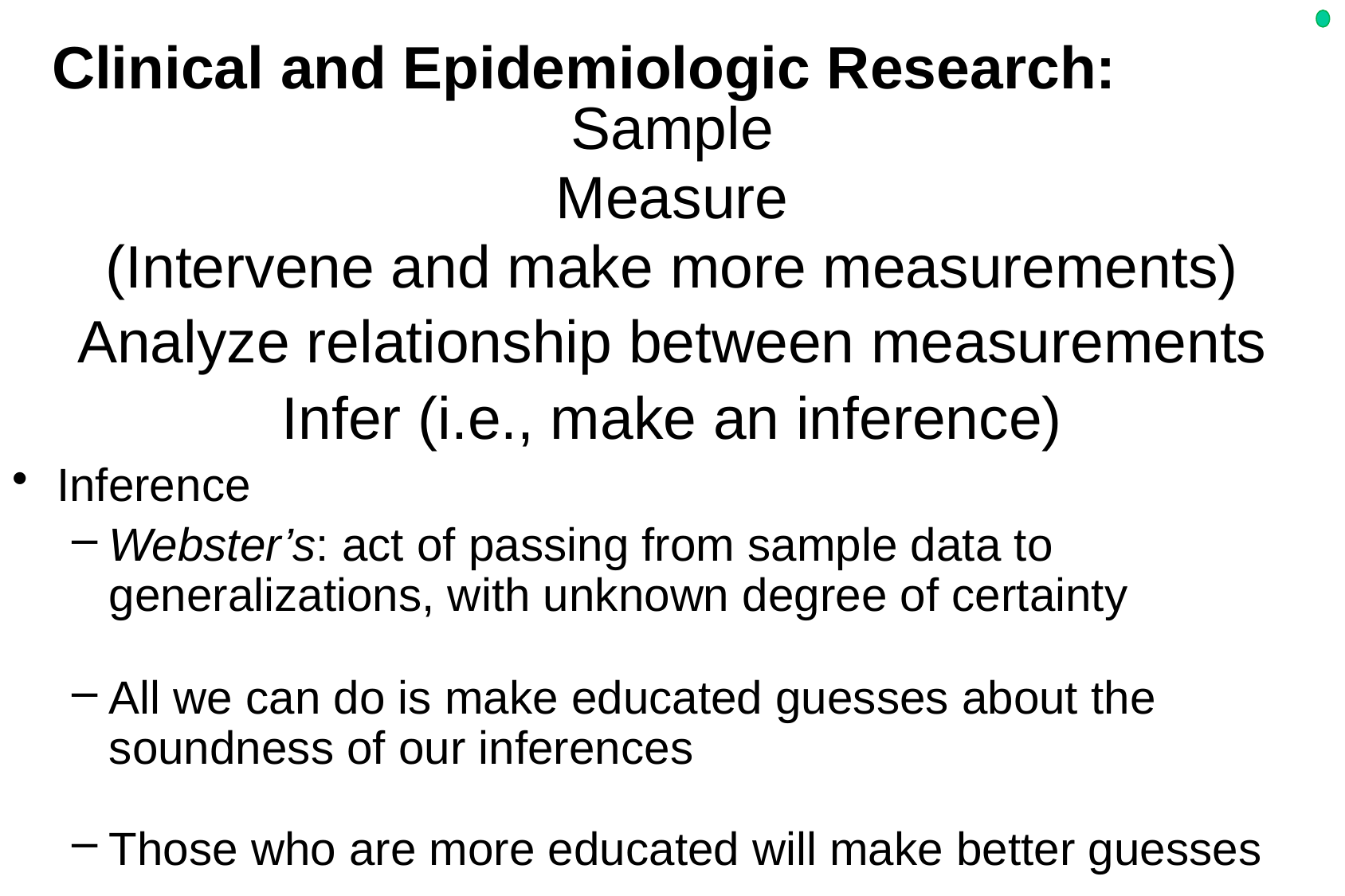

# Clinical and Epidemiologic Research:

Sample
Measure
(Intervene and make more measurements)
Analyze relationship between measurements
Infer (i.e., make an inference)
Inference
Webster’s: act of passing from sample data to generalizations, with unknown degree of certainty

All we can do is make educated guesses about the soundness of our inferences

Those who are more educated will make better guesses